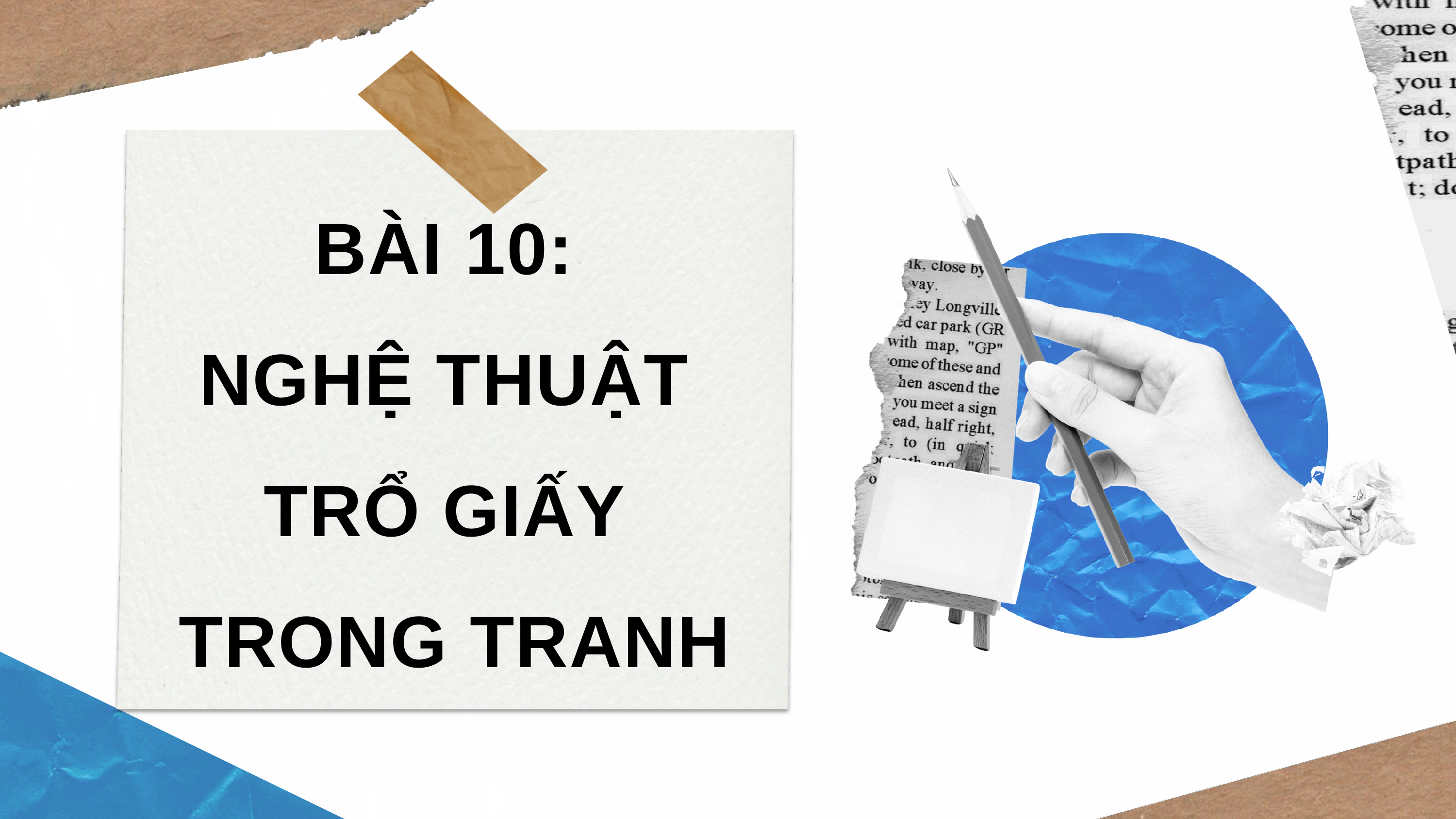

BÀI 10:
NGHỆ THUẬT
TRỔ GIẤY
TRONG TRANH